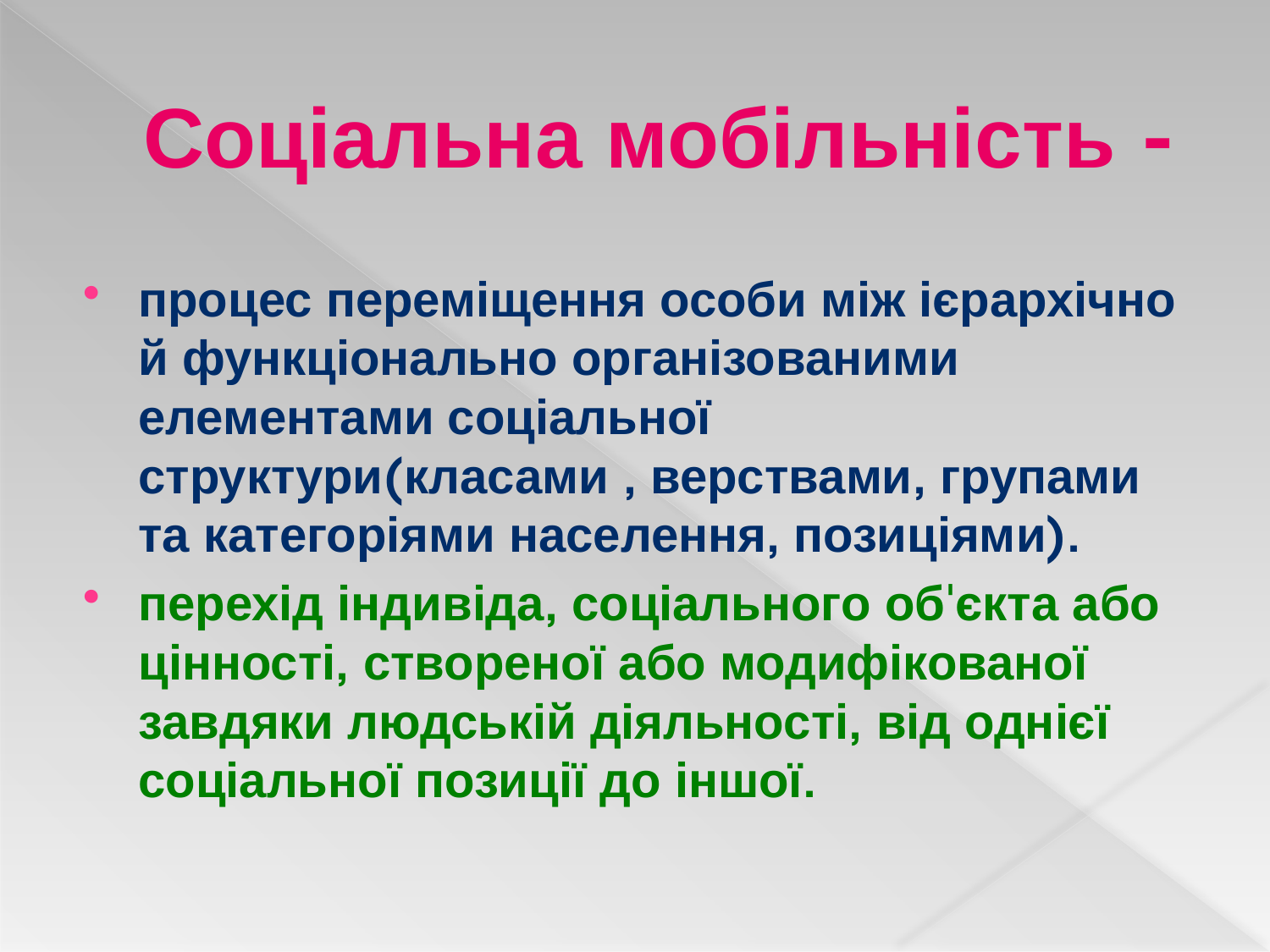

# Соціальна мобільність -
процес переміщення особи між ієрархічно й функціонально організованими елементами соціальної структури(класами , верствами, групами та категоріями населення, позиціями).
перехід індивіда, соціального об'єкта або цінності, створеної або модифікованої завдяки людській діяльності, від однієї соціальної позиції до іншої.